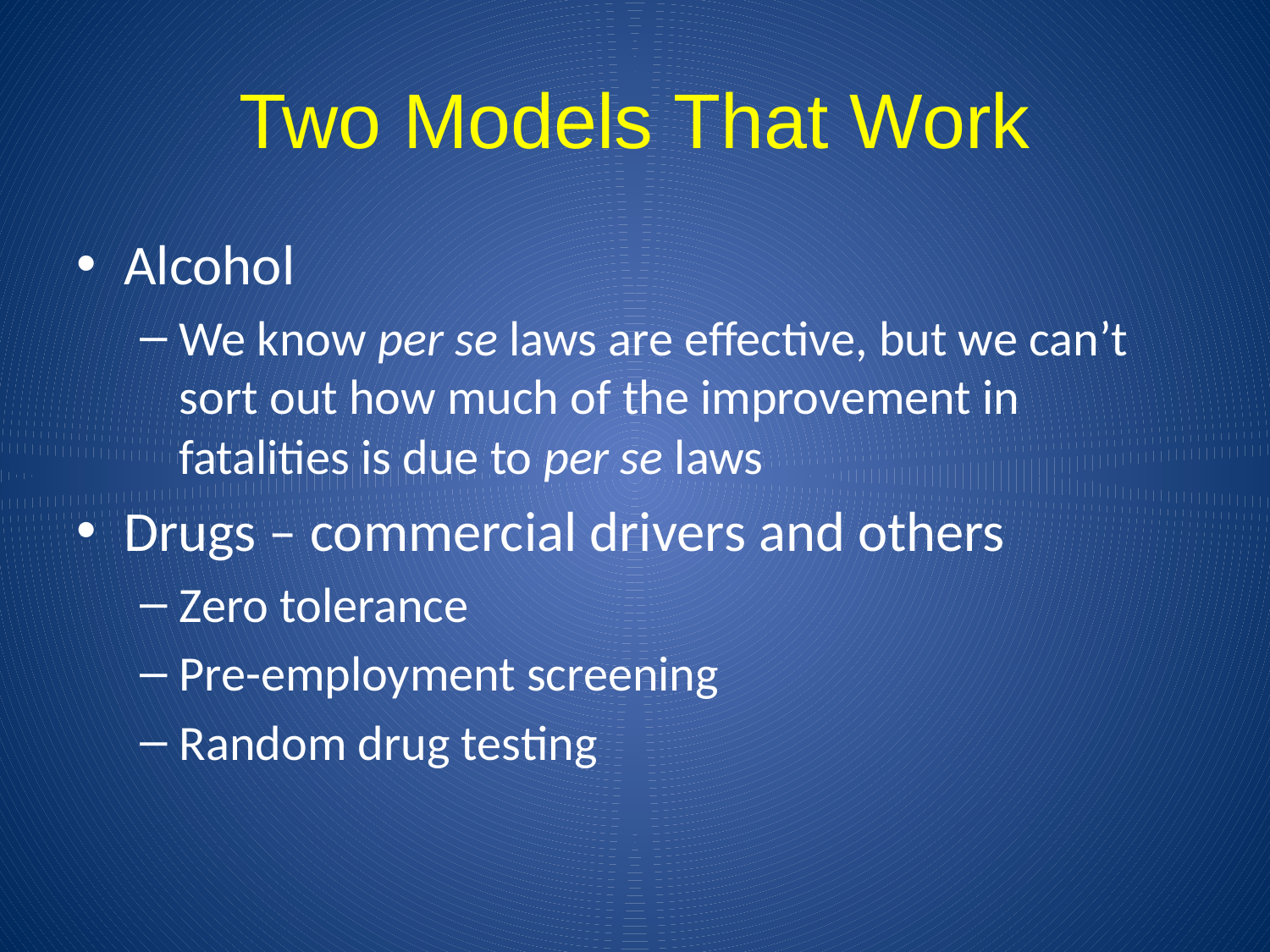

# Two Models That Work
Alcohol
We know per se laws are effective, but we can’t sort out how much of the improvement in fatalities is due to per se laws
Drugs – commercial drivers and others
Zero tolerance
Pre-employment screening
Random drug testing